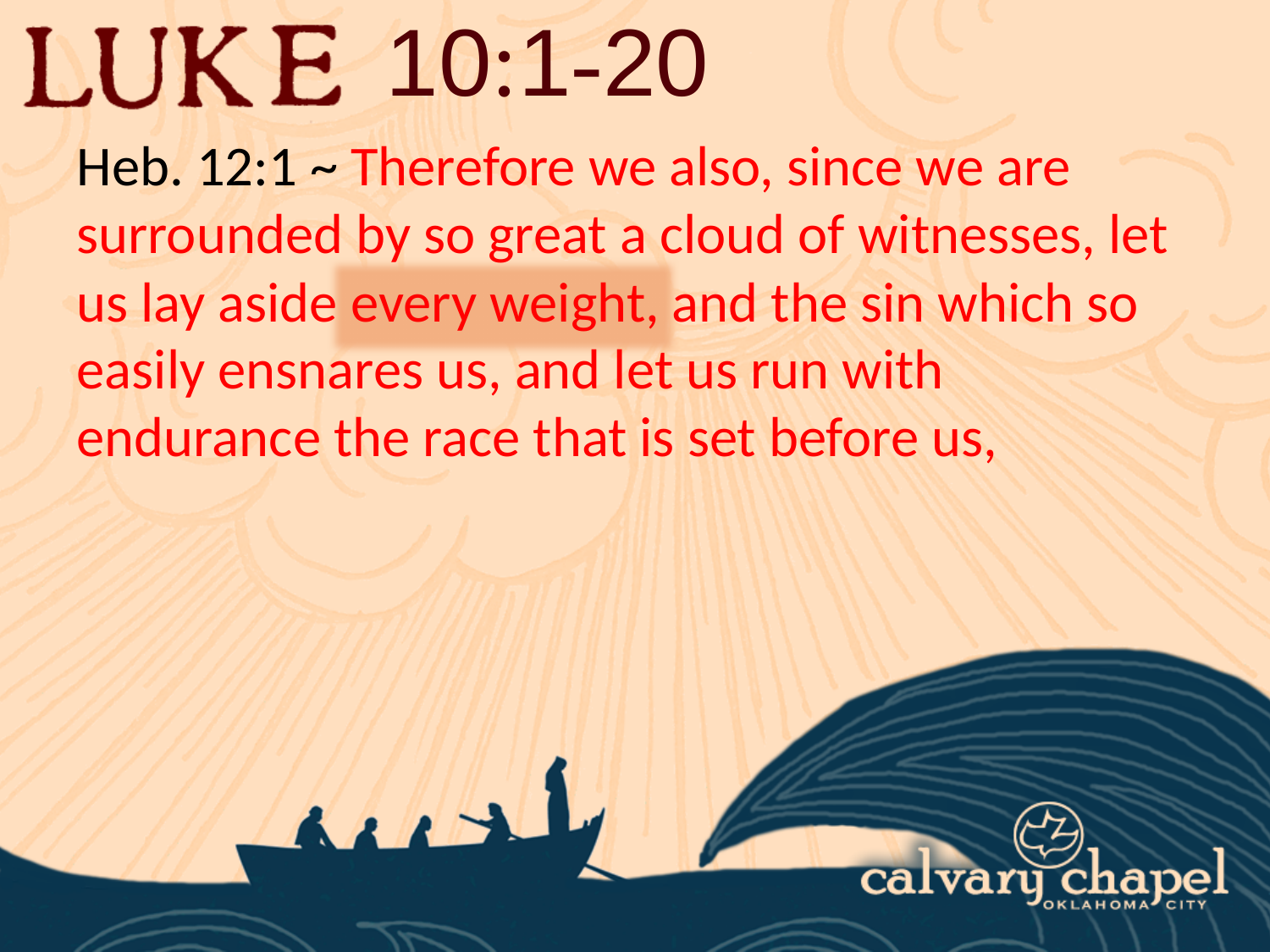

10:1-20
Heb. 12:1 ~ Therefore we also, since we are surrounded by so great a cloud of witnesses, let us lay aside every weight, and the sin which so easily ensnares us, and let us run with endurance the race that is set before us,